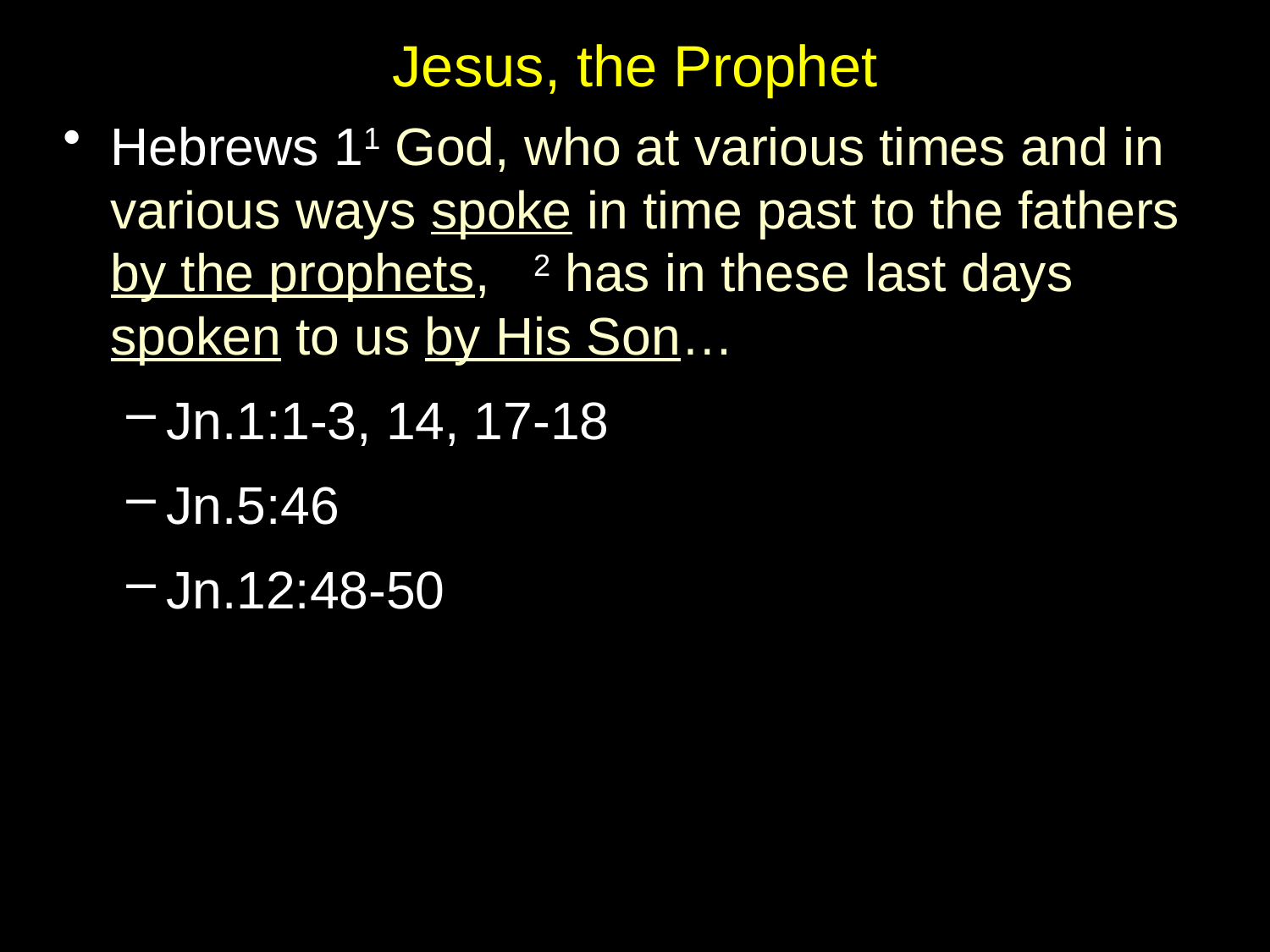

# Jesus, the Prophet
Hebrews 11 God, who at various times and in various ways spoke in time past to the fathers by the prophets,   2 has in these last days spoken to us by His Son…
Jn.1:1-3, 14, 17-18
Jn.5:46
Jn.12:48-50